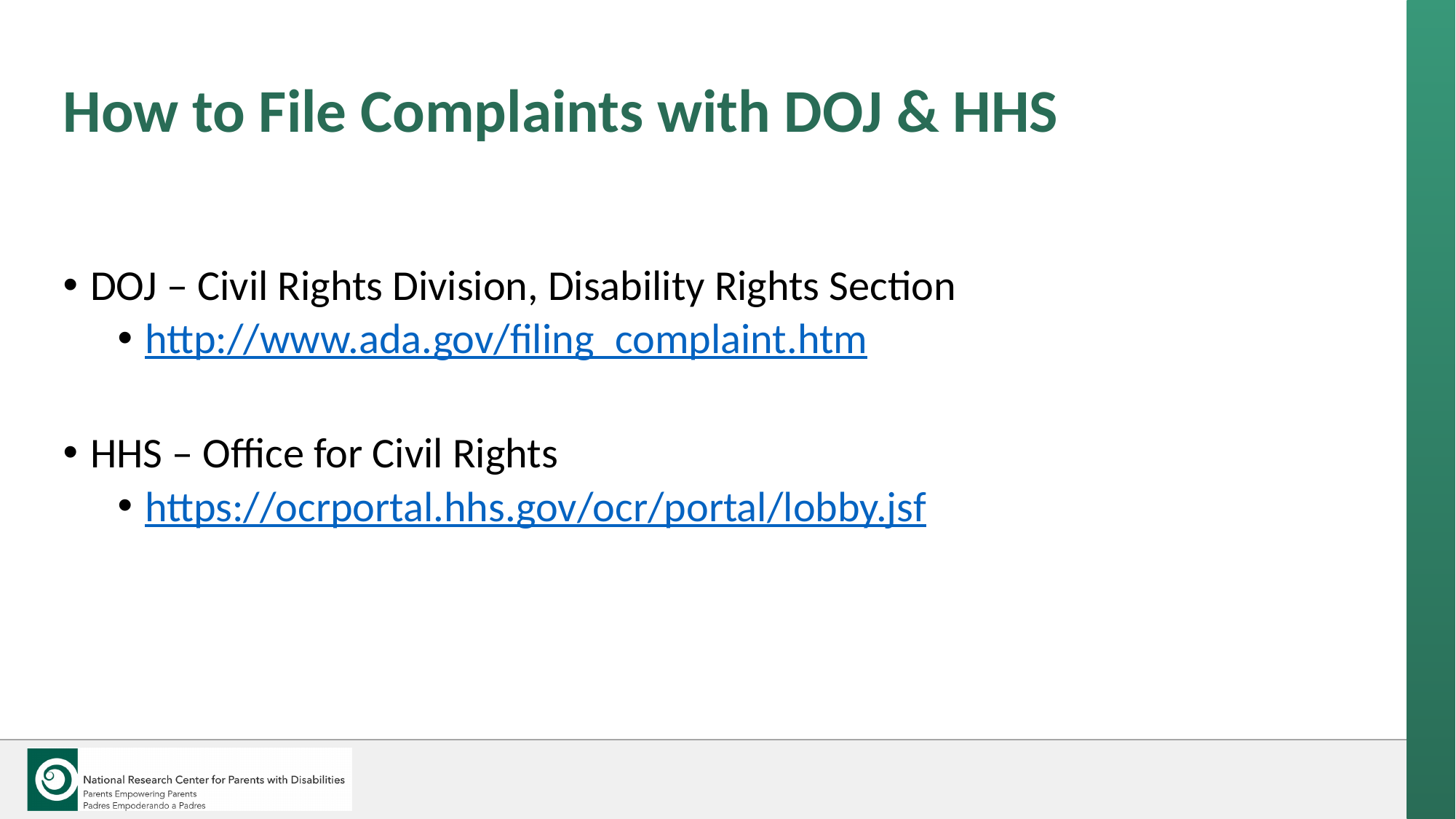

# How to File Complaints with DOJ & HHS
DOJ – Civil Rights Division, Disability Rights Section
http://www.ada.gov/filing_complaint.htm

HHS – Office for Civil Rights
https://ocrportal.hhs.gov/ocr/portal/lobby.jsf